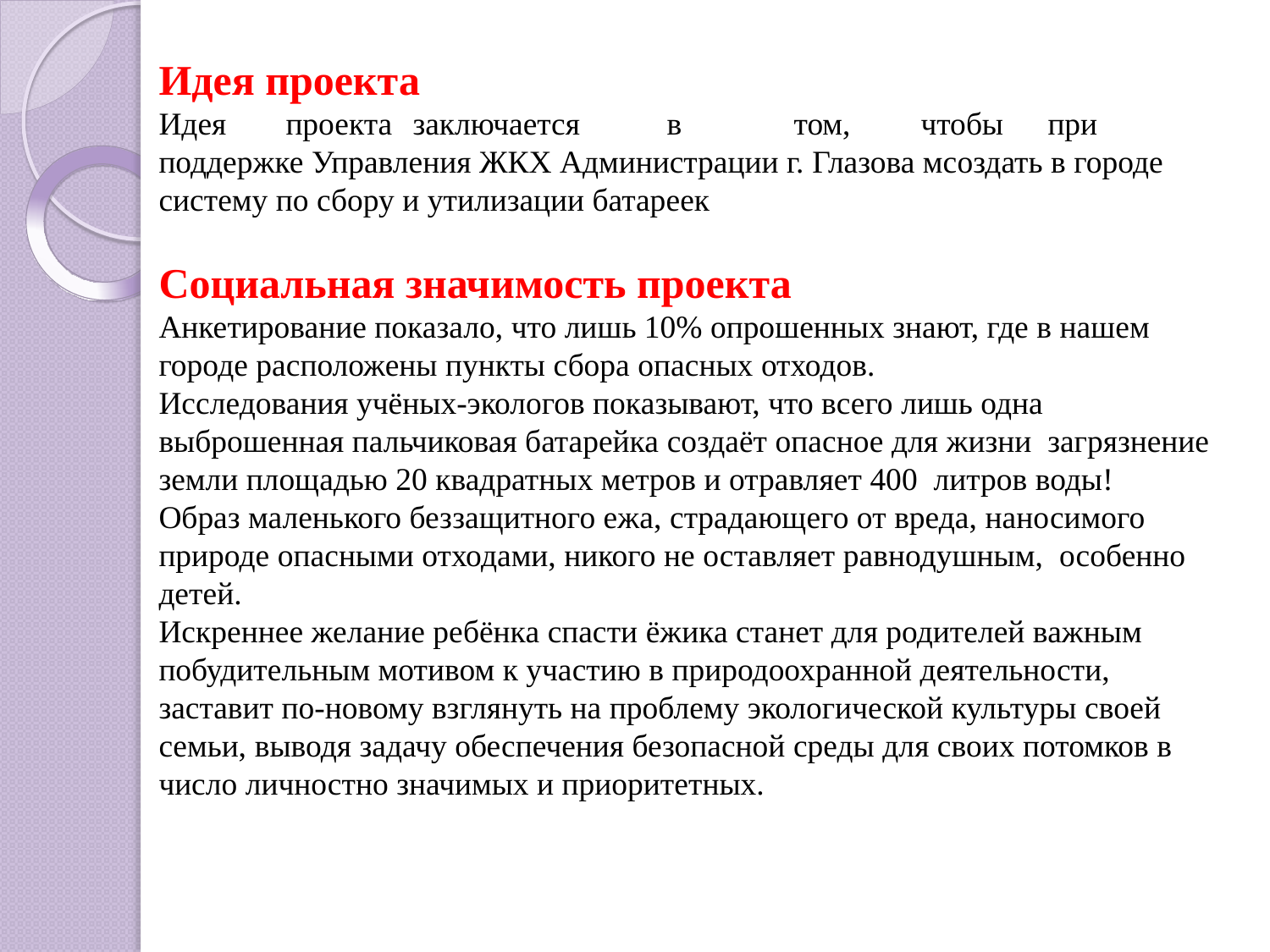

# Идея проекта Идея	проекта	заключается	в	том,	чтобы	при  поддержке Управления ЖКХ Администрации г. Глазова мсоздать в городе систему по сбору и утилизации батареек Социальная значимость проекта Анкетирование показало, что лишь 10% опрошенных знают, где в нашем городе расположены пункты сбора опасных отходов. Исследования учёных-экологов показывают, что всего лишь одна  выброшенная пальчиковая батарейка создаёт опасное для жизни  загрязнение земли площадью 20 квадратных метров и отравляет 400  литров воды! Образ маленького беззащитного ежа, страдающего от вреда, наносимого  природе опасными отходами, никого не оставляет равнодушным,  особенно детей. Искреннее желание ребёнка спасти ёжика станет для родителей важным  побудительным мотивом к участию в природоохранной деятельности,  заставит по-новому взглянуть на проблему экологической культуры своей  семьи, выводя задачу обеспечения безопасной среды для своих потомков в  число личностно значимых и приоритетных.